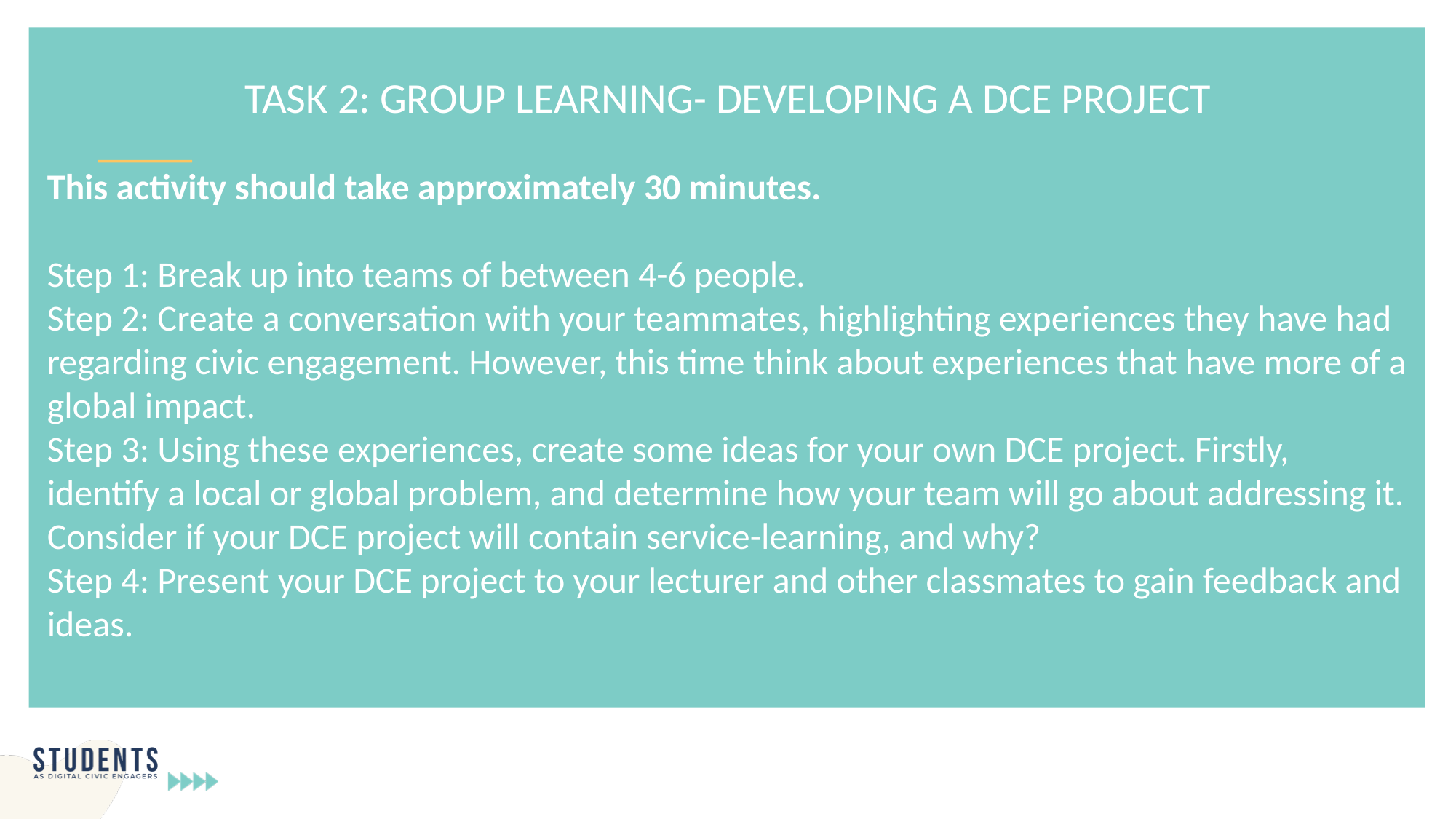

TASK 2: GROUP LEARNING- DEVELOPING A DCE PROJECT

This activity should take approximately 30 minutes.

Step 1: Break up into teams of between 4-6 people.
Step 2: Create a conversation with your teammates, highlighting experiences they have had regarding civic engagement. However, this time think about experiences that have more of a global impact.
Step 3: Using these experiences, create some ideas for your own DCE project. Firstly, identify a local or global problem, and determine how your team will go about addressing it. Consider if your DCE project will contain service-learning, and why?
Step 4: Present your DCE project to your lecturer and other classmates to gain feedback and ideas.